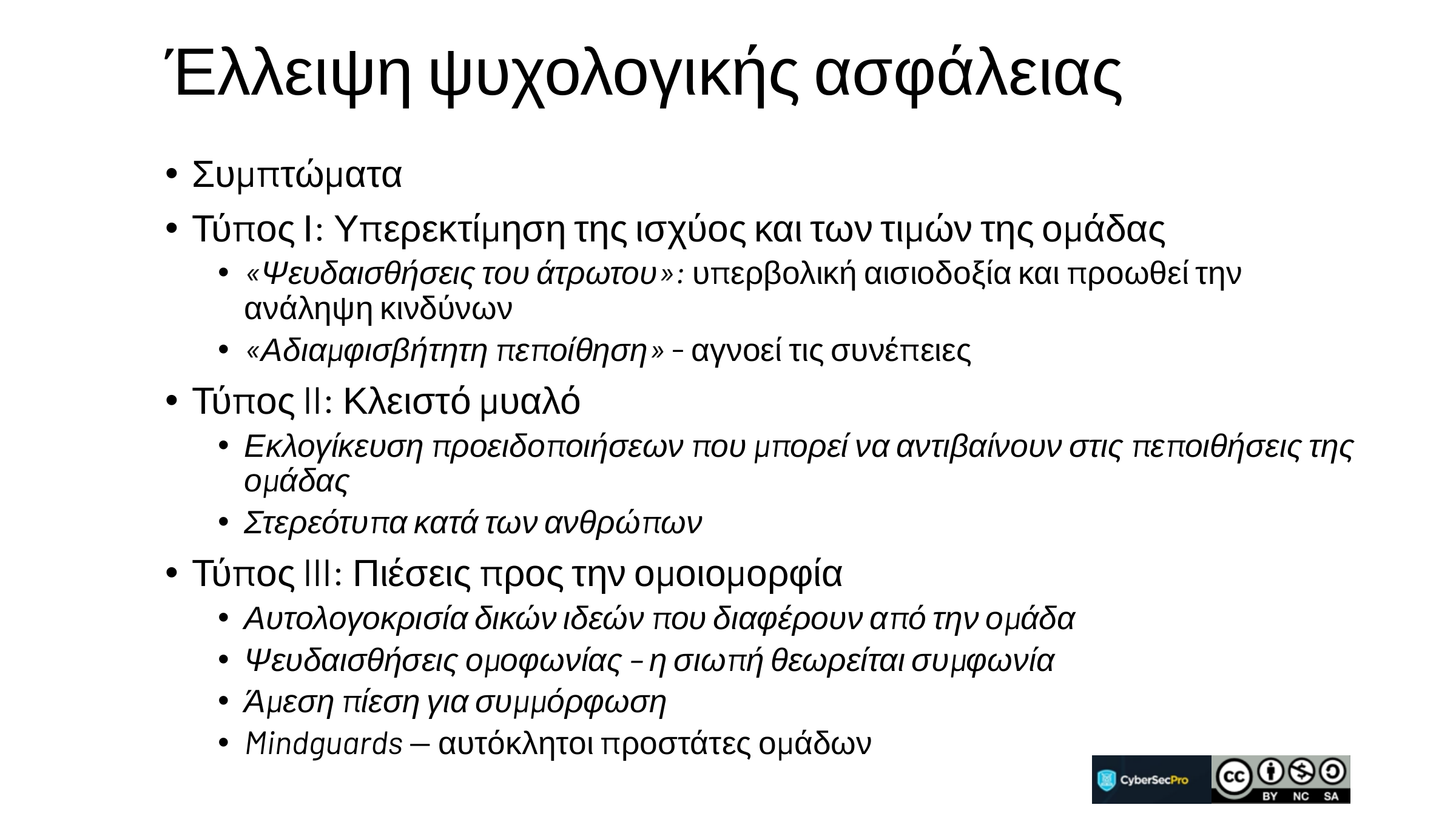

# Έλλειψη ψυχολογικής ασφάλειας
Συμπτώματα
Τύπος Ι: Υπερεκτίμηση της ισχύος και των τιμών της ομάδας
«Ψευδαισθήσεις του άτρωτου»: υπερβολική αισιοδοξία και προωθεί την ανάληψη κινδύνων
«Αδιαμφισβήτητη πεποίθηση» - αγνοεί τις συνέπειες
Τύπος II: Κλειστό μυαλό
Εκλογίκευση προειδοποιήσεων που μπορεί να αντιβαίνουν στις πεποιθήσεις της ομάδας
Στερεότυπα κατά των ανθρώπων
Τύπος III: Πιέσεις προς την ομοιομορφία
Αυτολογοκρισία δικών ιδεών που διαφέρουν από την ομάδα
Ψευδαισθήσεις ομοφωνίας – η σιωπή θεωρείται συμφωνία
Άμεση πίεση για συμμόρφωση
Mindguards — αυτόκλητοι προστάτες ομάδων